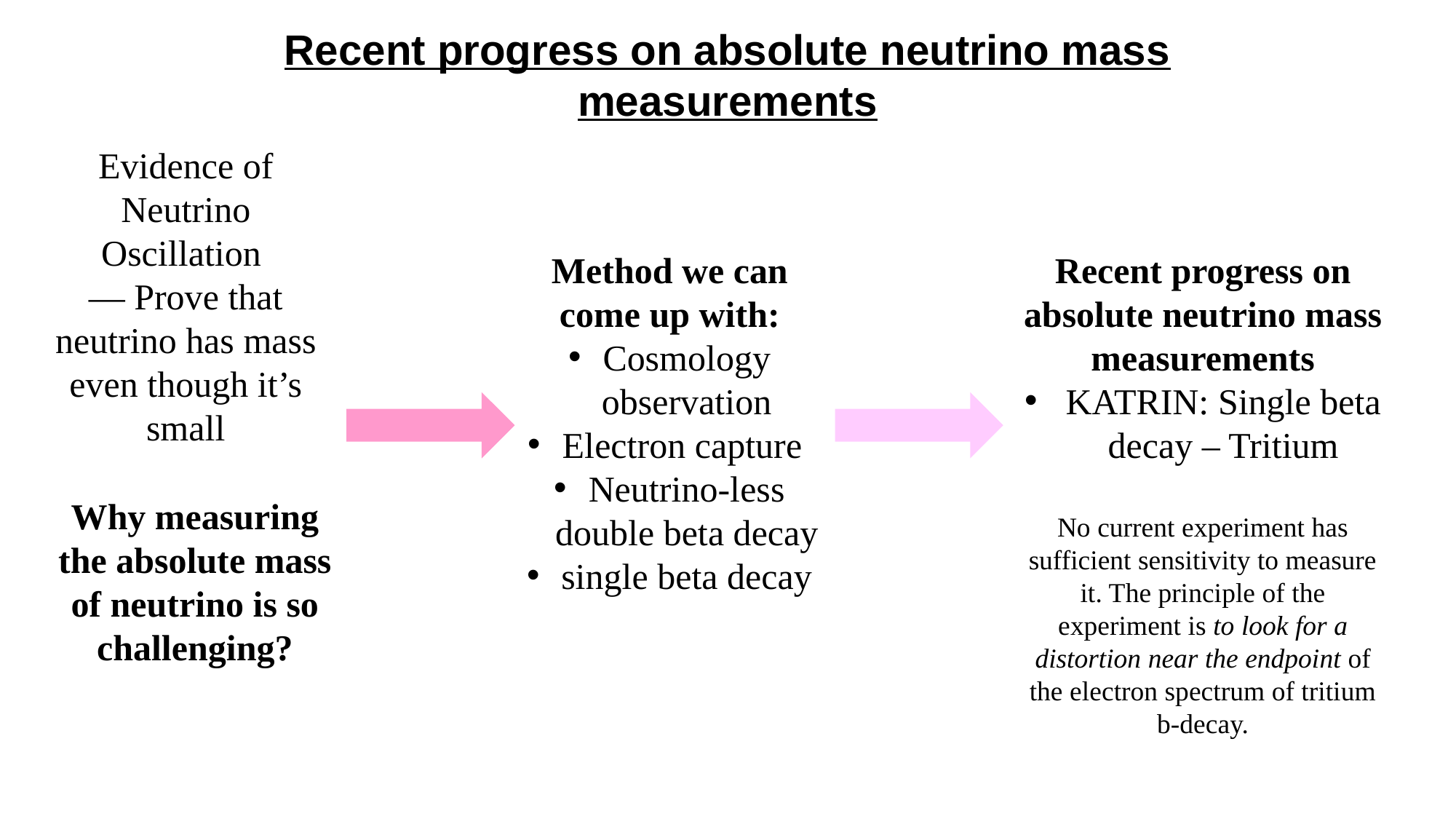

Recent progress on absolute neutrino mass measurements
Evidence of Neutrino Oscillation
― Prove that neutrino has mass even though it’s small
Method we can come up with:
Cosmology observation
Electron capture
Neutrino-less double beta decay
single beta decay
Recent progress on absolute neutrino mass measurements
KATRIN: Single beta decay – Tritium

Why measuring the absolute mass of neutrino is so challenging?
No current experiment has sufficient sensitivity to measure it. The principle of the experiment is to look for a distortion near the endpoint of the electron spectrum of tritium b-decay.